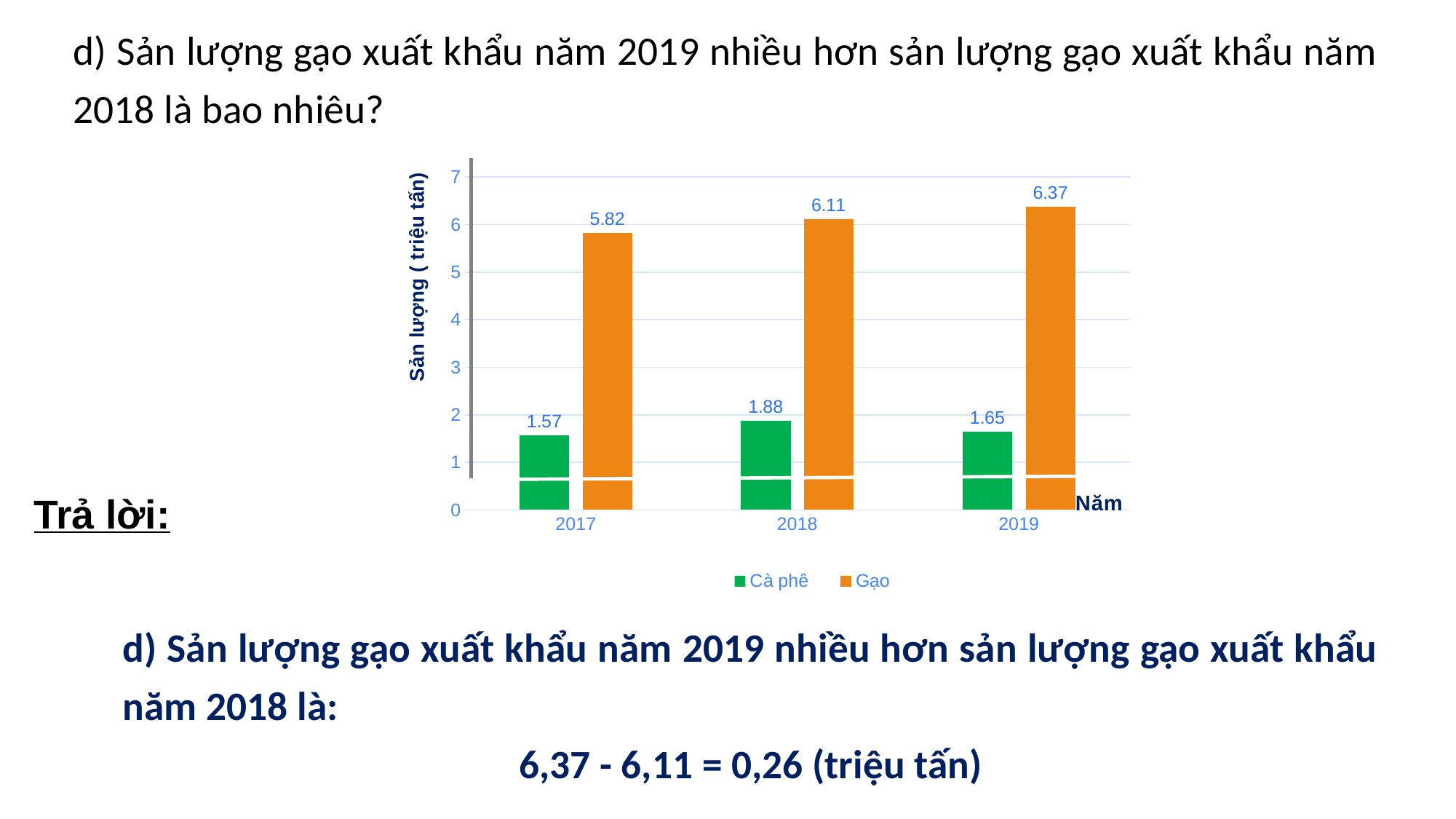

d) Sản lượng gạo xuất khẩu năm 2019 nhiều hơn sản lượng gạo xuất khẩu năm 2018 là bao nhiêu?

### Chart

| Category | Cà phê | Gạo |
|---|---|---|
| 2017 | 1.57 | 5.82 |
| 2018 | 1.88 | 6.11 |
| 2019 | 1.65 | 6.37 |
Trả lời:
d) Sản lượng gạo xuất khẩu năm 2019 nhiều hơn sản lượng gạo xuất khẩu năm 2018 là:
6,37 - 6,11 = 0,26 (triệu tấn)